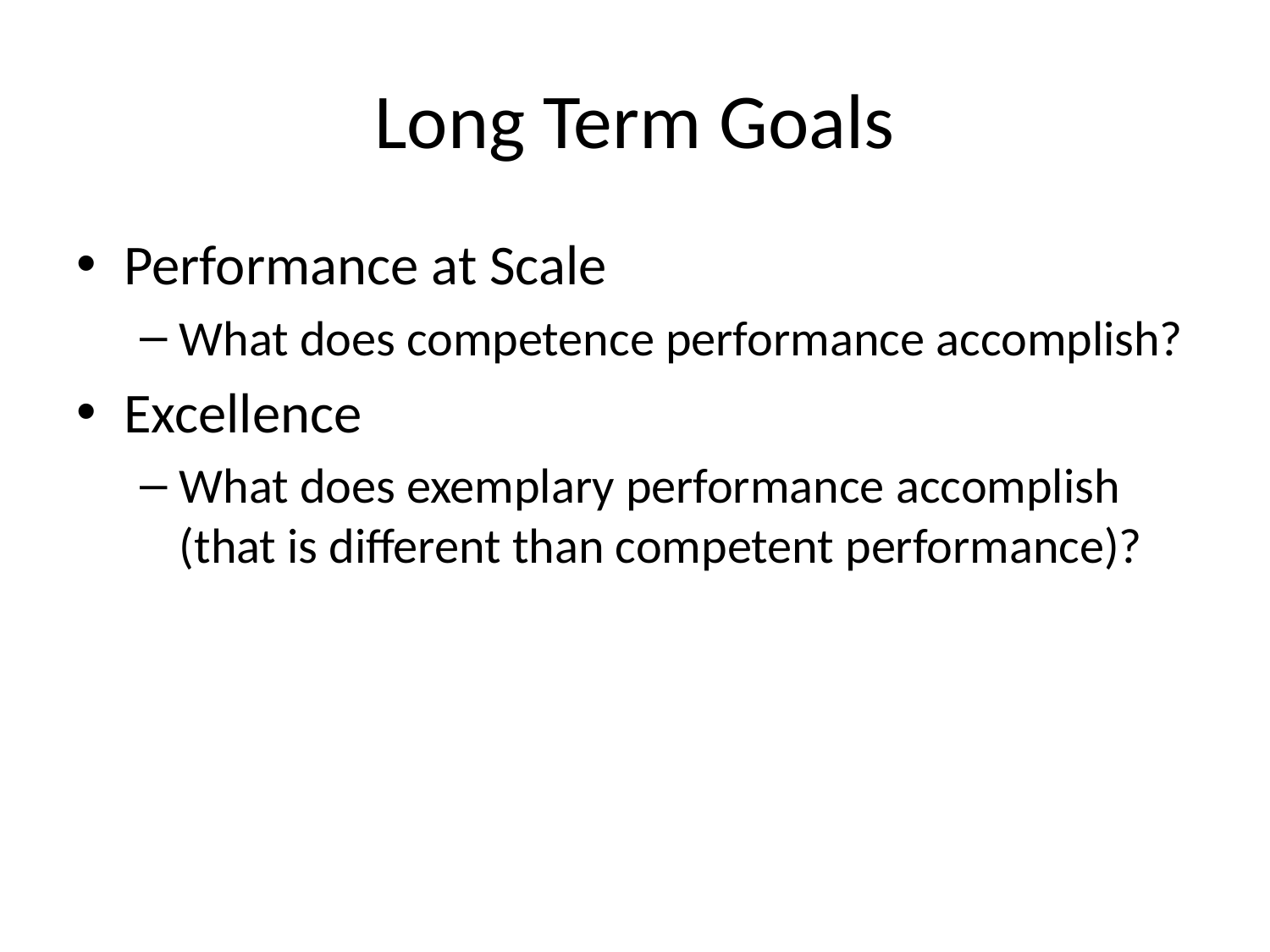

# Long Term Goals
Performance at Scale
What does competence performance accomplish?
Excellence
What does exemplary performance accomplish (that is different than competent performance)?